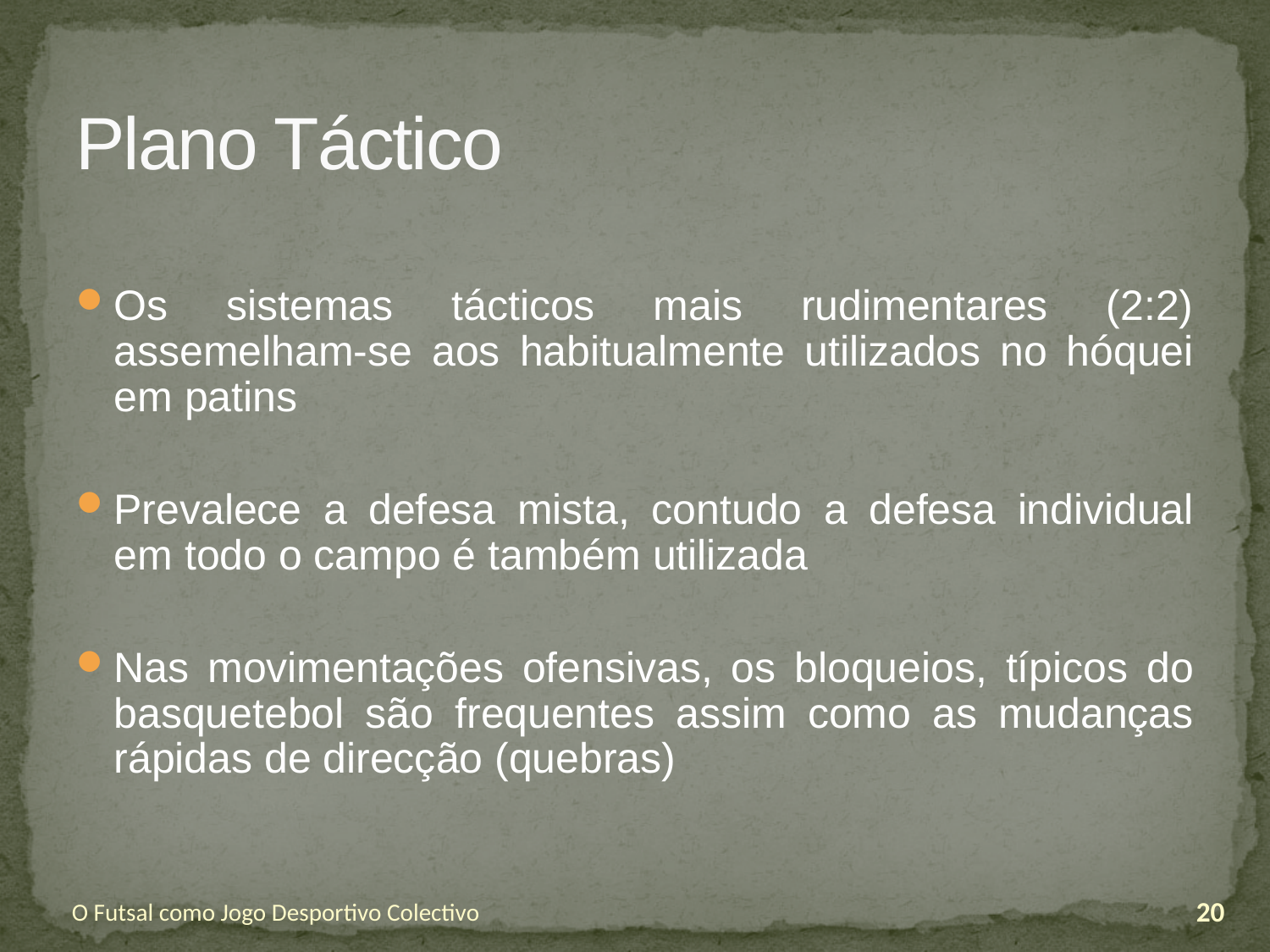

# Plano Táctico

Os sistemas tácticos mais rudimentares (2:2) assemelham-se aos habitualmente utilizados no hóquei em patins

Prevalece a defesa mista, contudo a defesa individual em todo o campo é também utilizada

Nas movimentações ofensivas, os bloqueios, típicos do basquetebol são frequentes assim como as mudanças rápidas de direcção (quebras)

O Futsal como Jogo Desportivo Colectivo
20